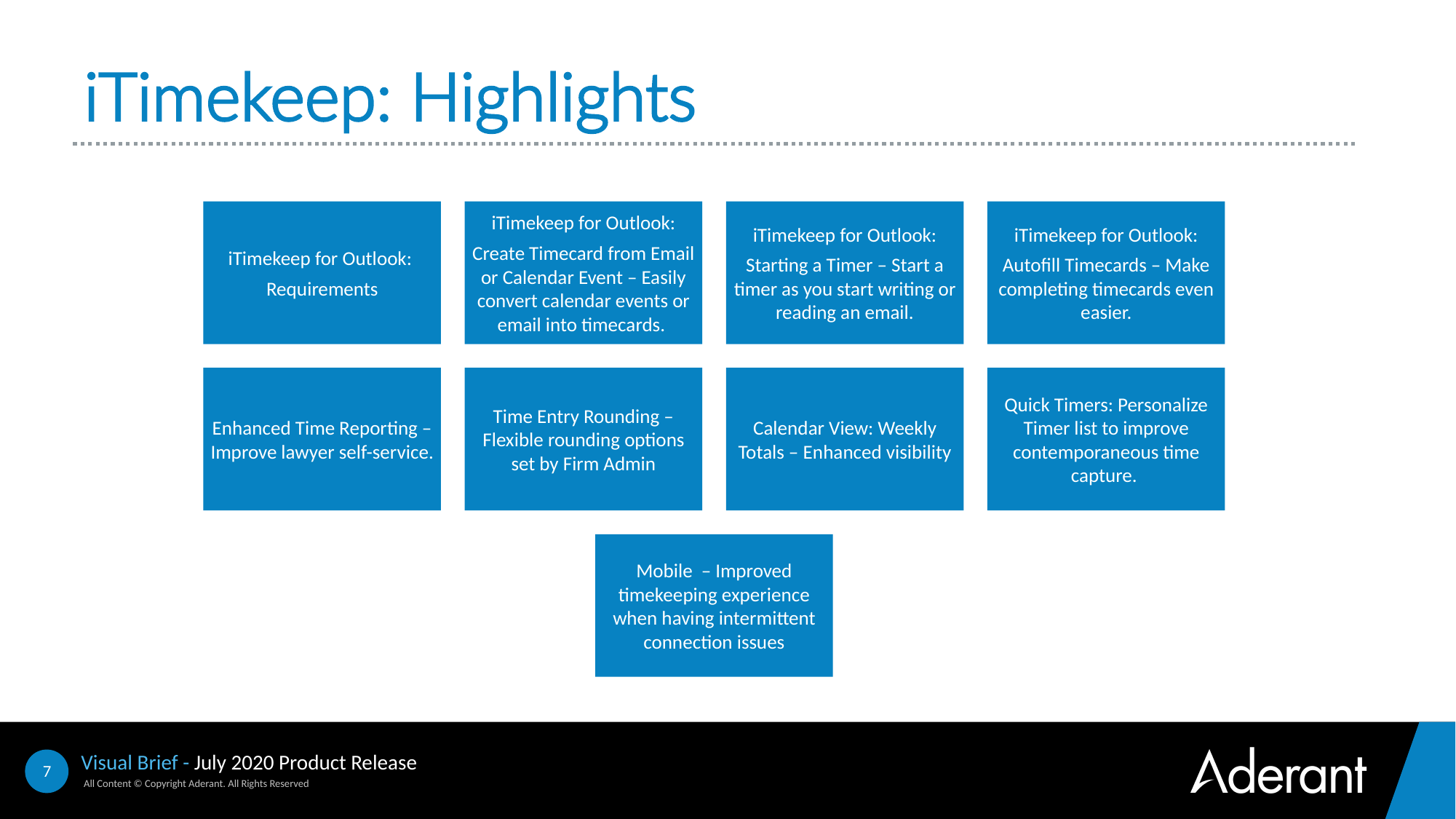

# iTimekeep: Highlights
iTimekeep for Outlook:
Requirements
iTimekeep for Outlook:
Create Timecard from Email or Calendar Event – Easily convert calendar events or email into timecards.
iTimekeep for Outlook:
Starting a Timer – Start a timer as you start writing or reading an email.
iTimekeep for Outlook:
Autofill Timecards – Make completing timecards even easier.
Enhanced Time Reporting –Improve lawyer self-service.
Time Entry Rounding – Flexible rounding options set by Firm Admin
Calendar View: Weekly Totals – Enhanced visibility
Quick Timers: Personalize Timer list to improve contemporaneous time capture.
Mobile  – Improved timekeeping experience when having intermittent connection issues